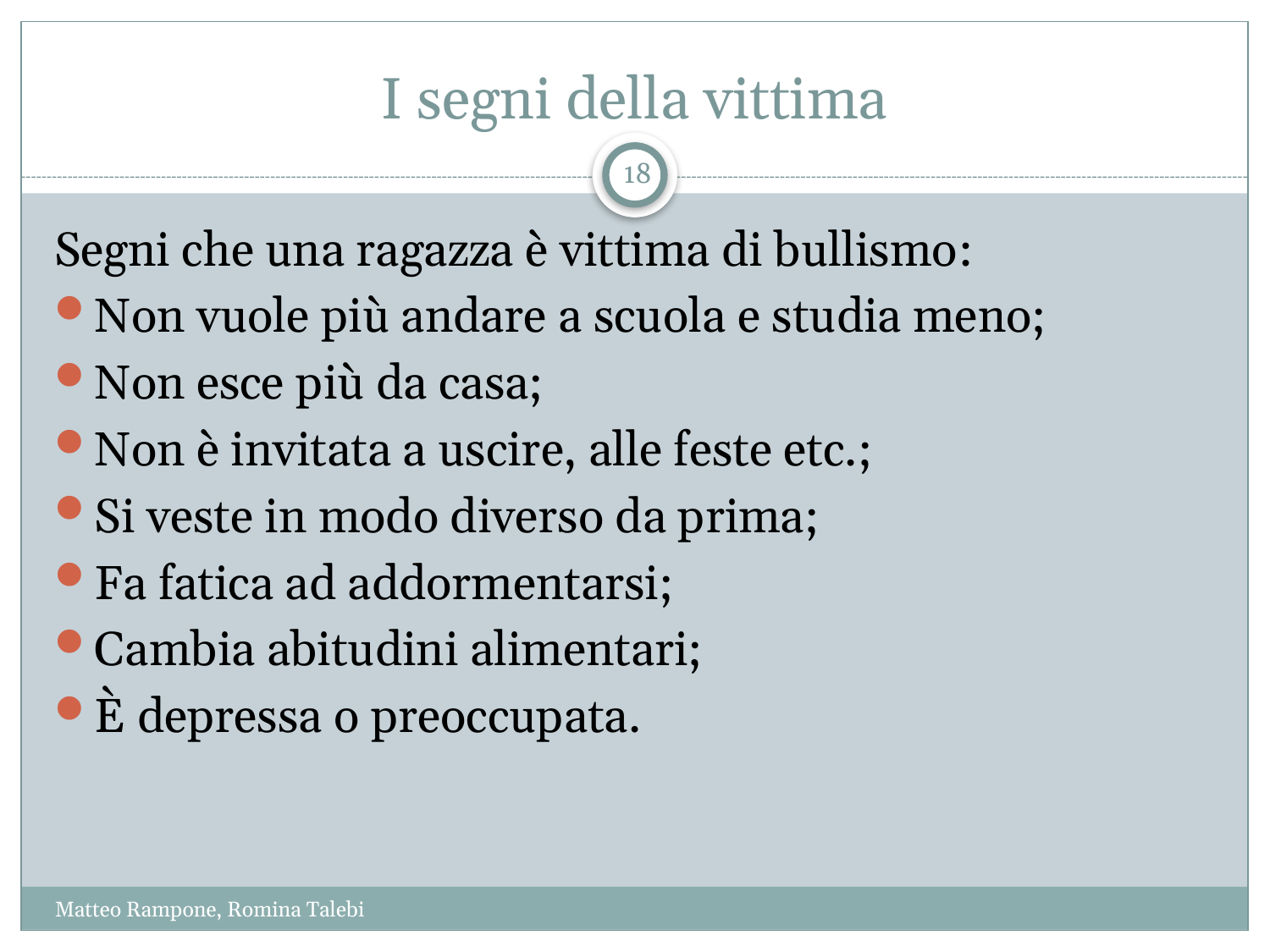

# I segni della vittima
18
Segni che una ragazza è vittima di bullismo:
Non vuole più andare a scuola e studia meno;
Non esce più da casa;
Non è invitata a uscire, alle feste etc.;
Si veste in modo diverso da prima;
Fa fatica ad addormentarsi;
Cambia abitudini alimentari;
È depressa o preoccupata.

Matteo Rampone, Romina Talebi